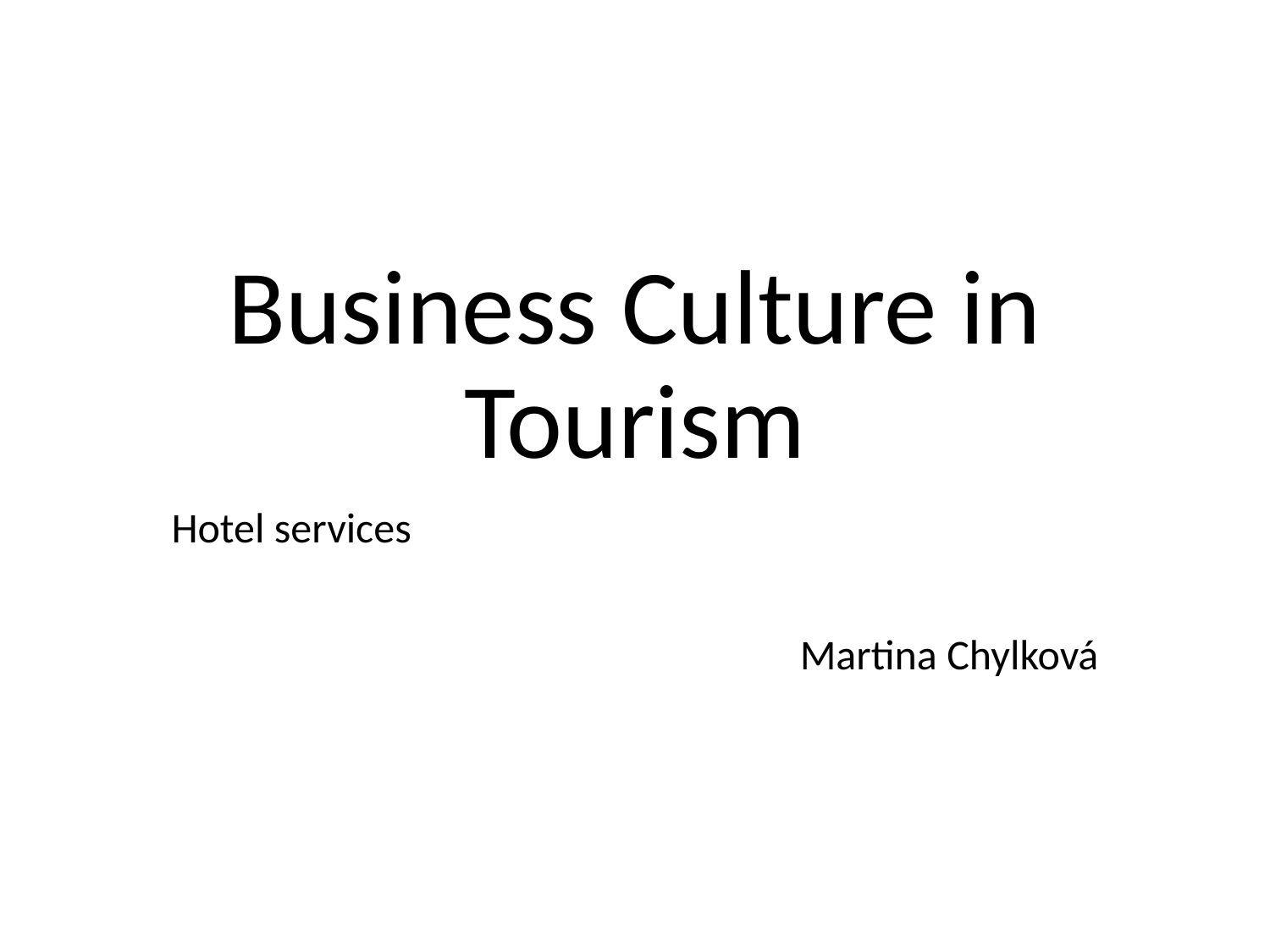

# Business Culture in Tourism
Hotel services

Martina Chylková